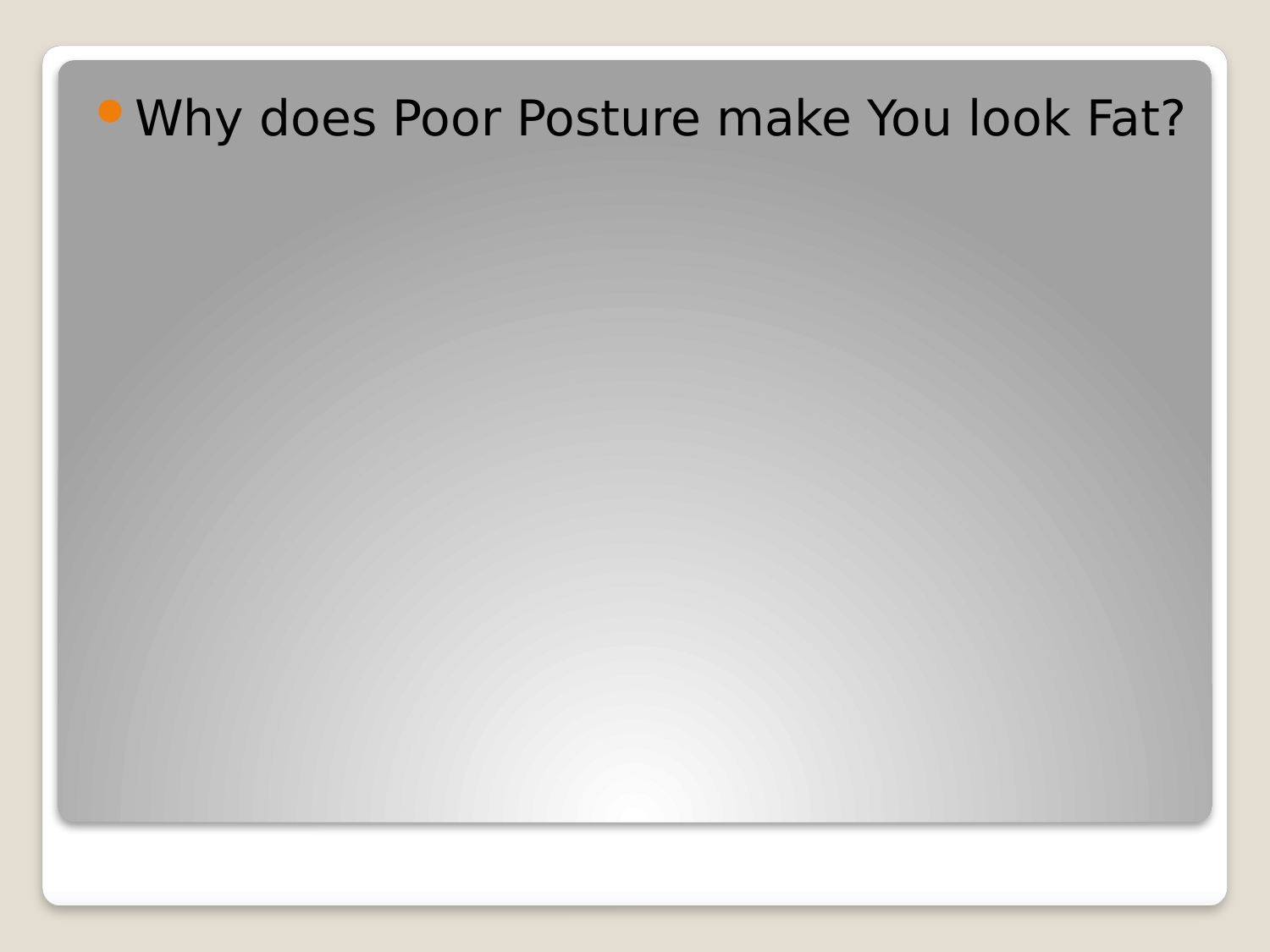

Why does Poor Posture make You look Fat?

#